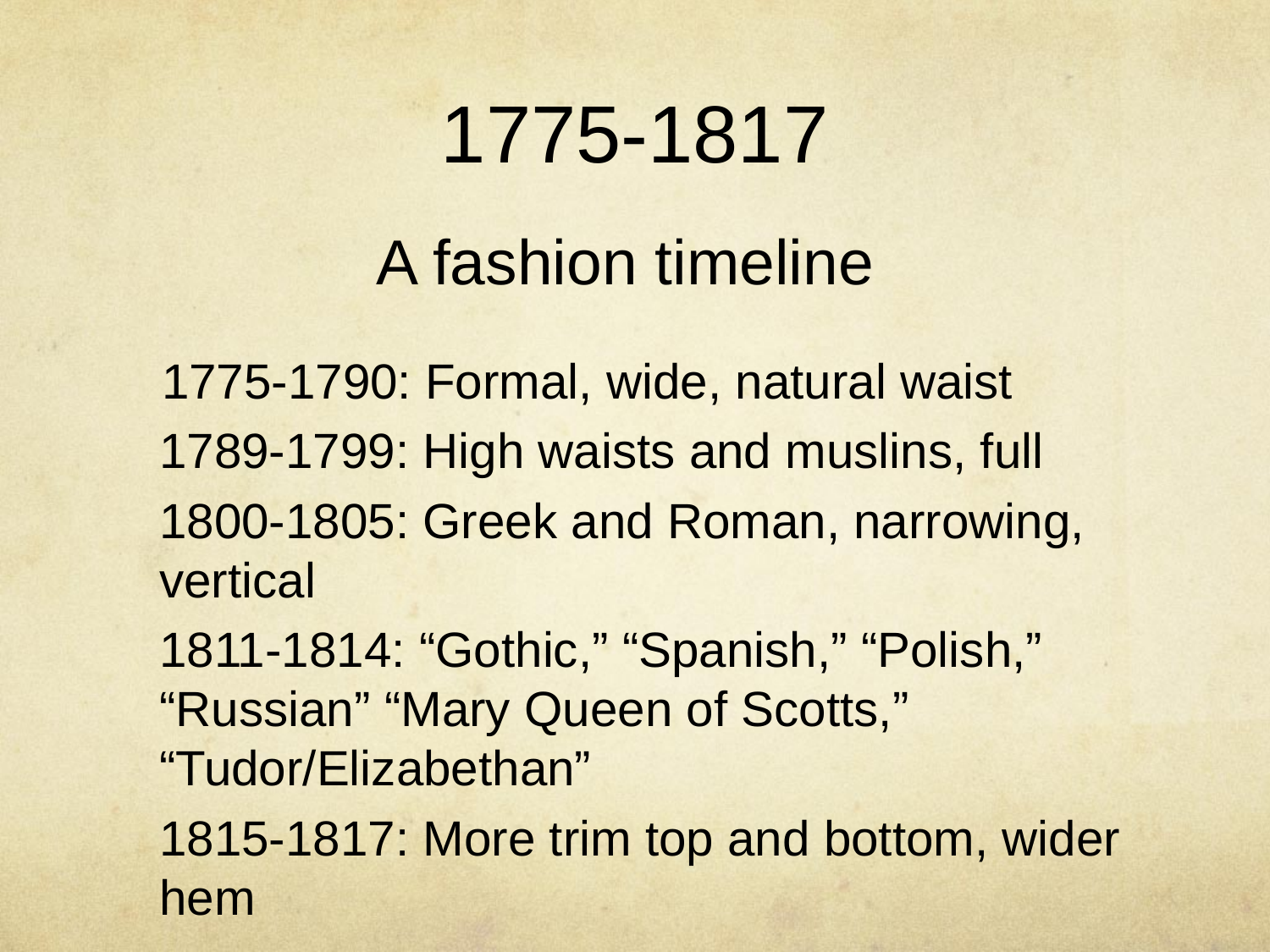

# 1775-1817
A fashion timeline

1775-1790: Formal, wide, natural waist
1789-1799: High waists and muslins, full
1800-1805: Greek and Roman, narrowing, vertical
1811-1814: “Gothic,” “Spanish,” “Polish,” “Russian” “Mary Queen of Scotts,” “Tudor/Elizabethan”
1815-1817: More trim top and bottom, wider hem

1820s: Waistlines drop, shoulders and skirts go wide